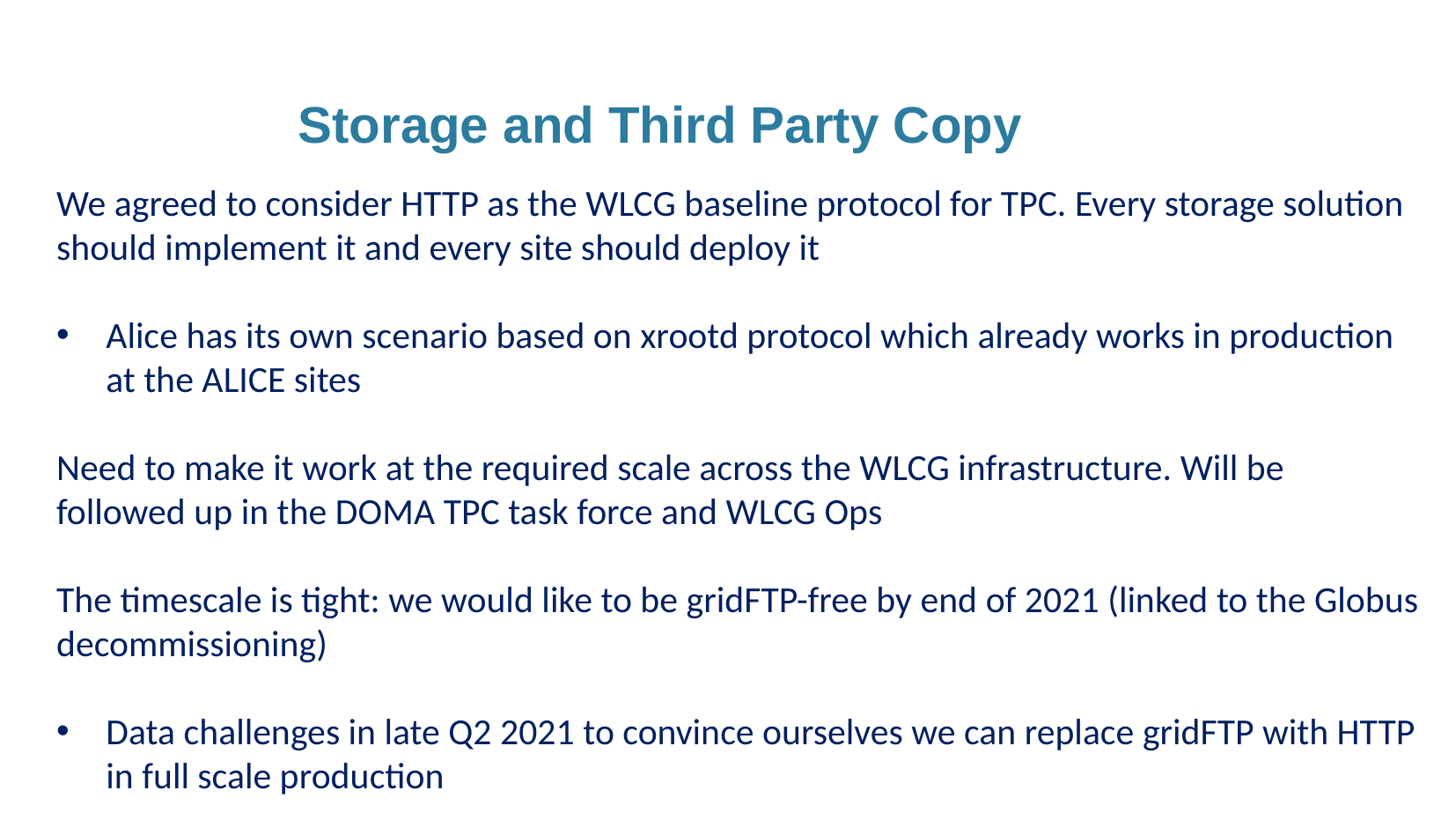

Storage and Third Party Copy
We agreed to consider HTTP as the WLCG baseline protocol for TPC. Every storage solution should implement it and every site should deploy it

Alice has its own scenario based on xrootd protocol which already works in production at the ALICE sites

Need to make it work at the required scale across the WLCG infrastructure. Will be followed up in the DOMA TPC task force and WLCG Ops

The timescale is tight: we would like to be gridFTP-free by end of 2021 (linked to the Globus decommissioning)

Data challenges in late Q2 2021 to convince ourselves we can replace gridFTP with HTTP in full scale production